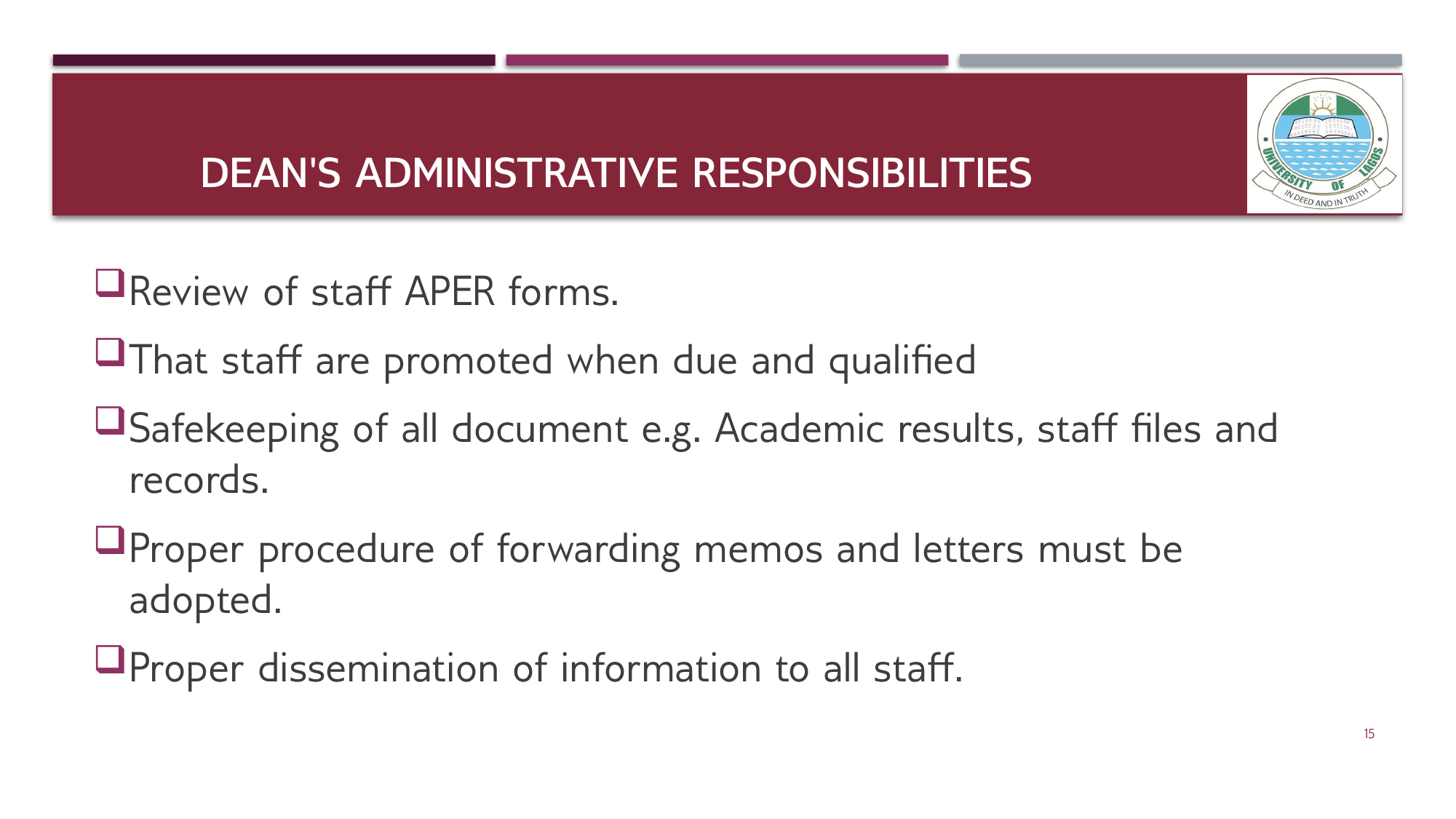

# Dean's ADMINISTRATIVE RESPONSIBILITIES
Review of staff APER forms.
That staff are promoted when due and qualified
Safekeeping of all document e.g. Academic results, staff files and records.
Proper procedure of forwarding memos and letters must be adopted.
Proper dissemination of information to all staff.
15